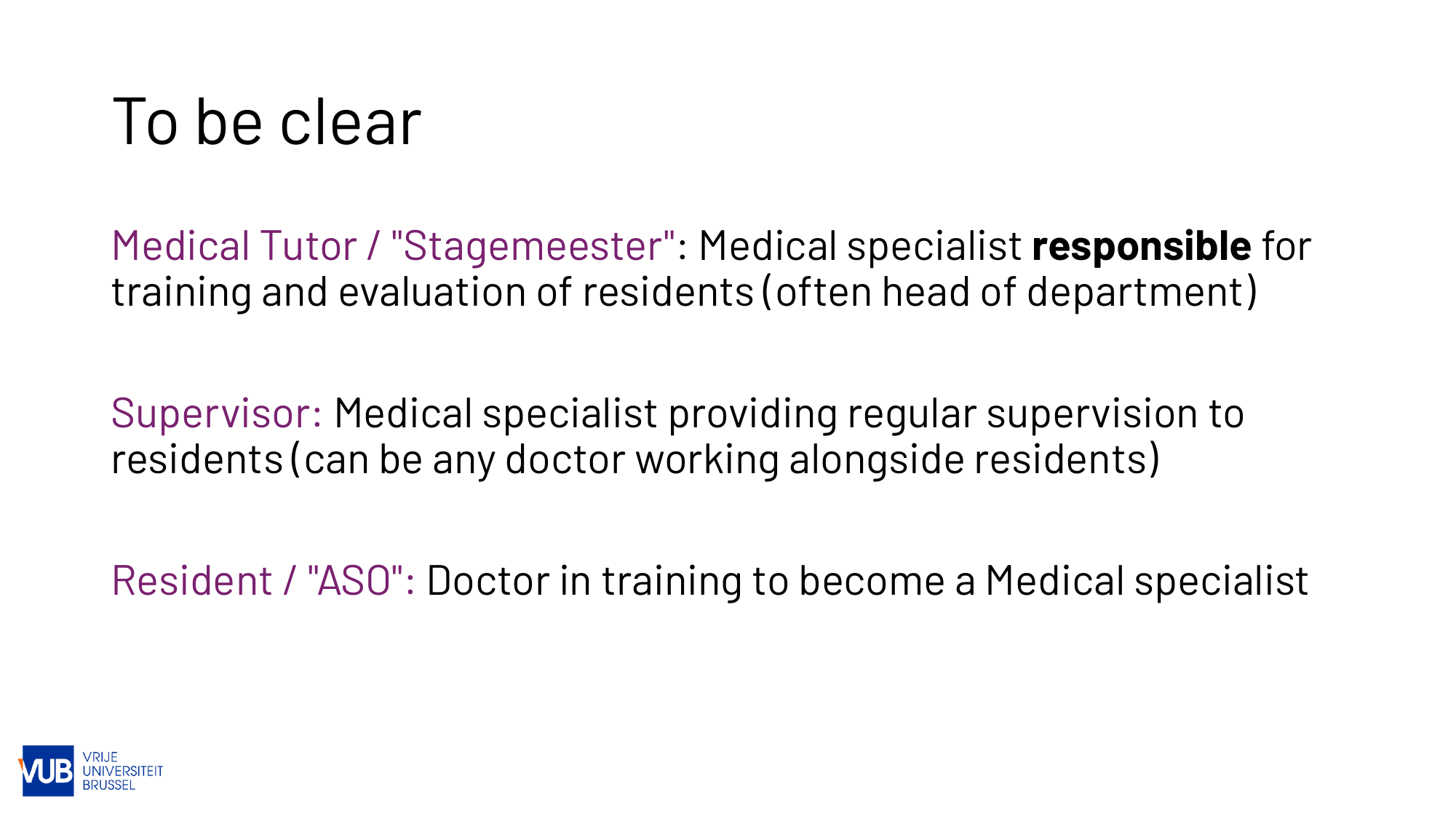

# To be clear
Medical Tutor / "Stagemeester": Medical specialist responsible for training and evaluation of residents (often head of department)

Supervisor: Medical specialist providing regular supervision to residents (can be any doctor working alongside residents)

Resident / "ASO": Doctor in training to become a Medical specialist